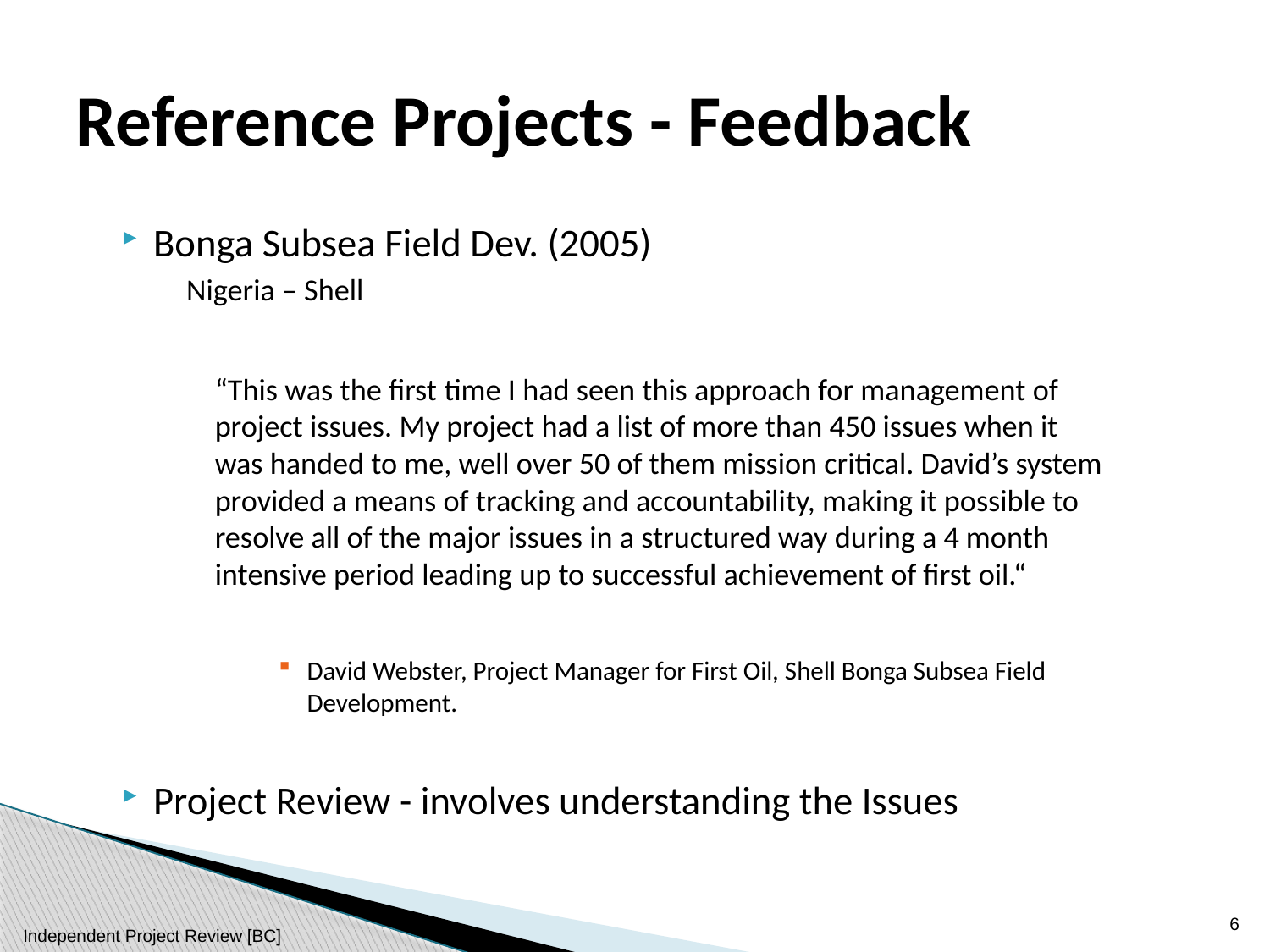

# Reference Projects - Feedback
Bonga Subsea Field Dev. (2005)
Nigeria – Shell

	“This was the first time I had seen this approach for management of project issues. My project had a list of more than 450 issues when it was handed to me, well over 50 of them mission critical. David’s system provided a means of tracking and accountability, making it possible to resolve all of the major issues in a structured way during a 4 month intensive period leading up to successful achievement of first oil.“

David Webster, Project Manager for First Oil, Shell Bonga Subsea Field Development.

Project Review - involves understanding the Issues

6
Independent Project Review [BC]